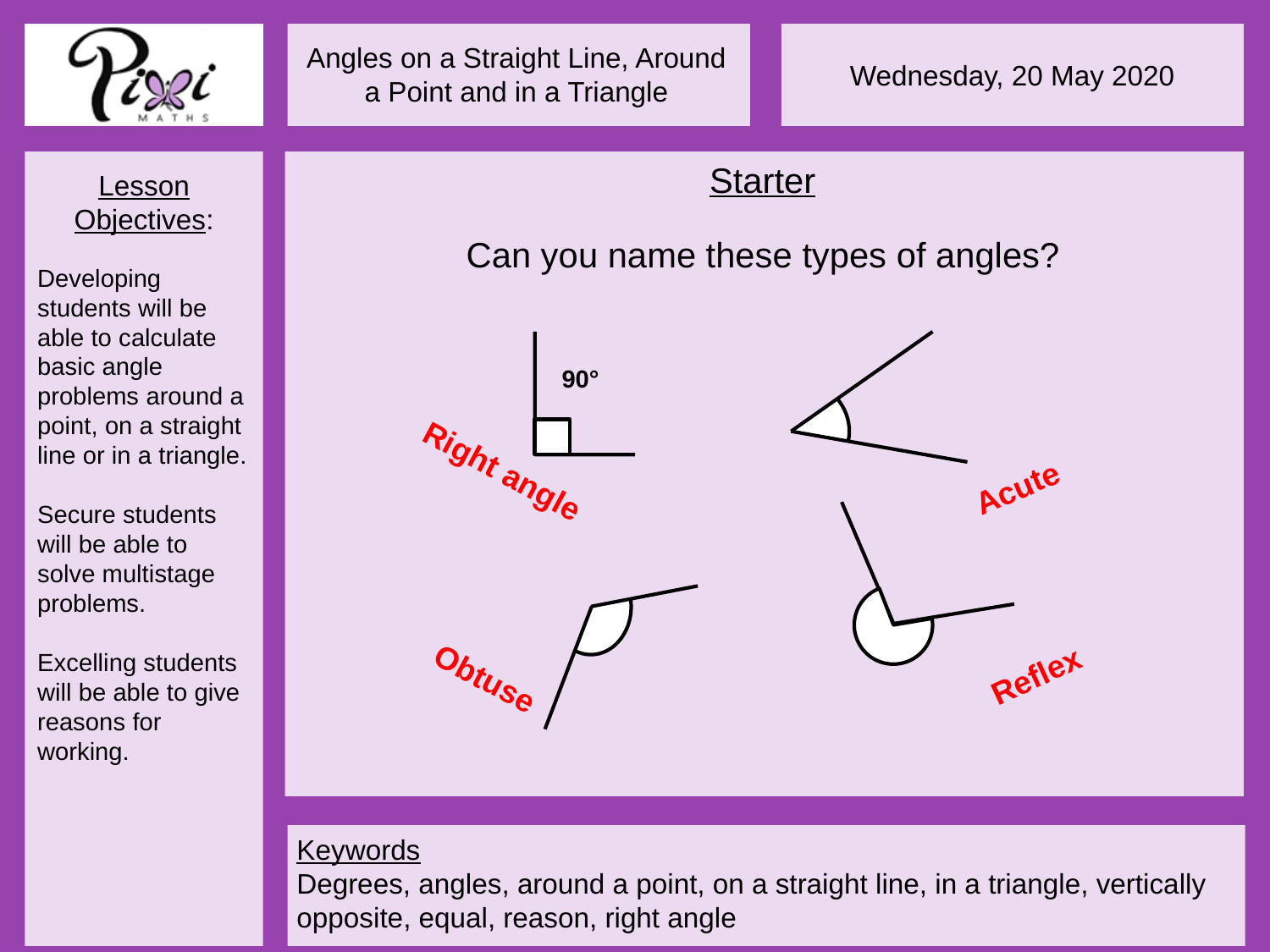

Starter
Can you name these types of angles?

90°

Right angle
Acute

Reflex
Obtuse